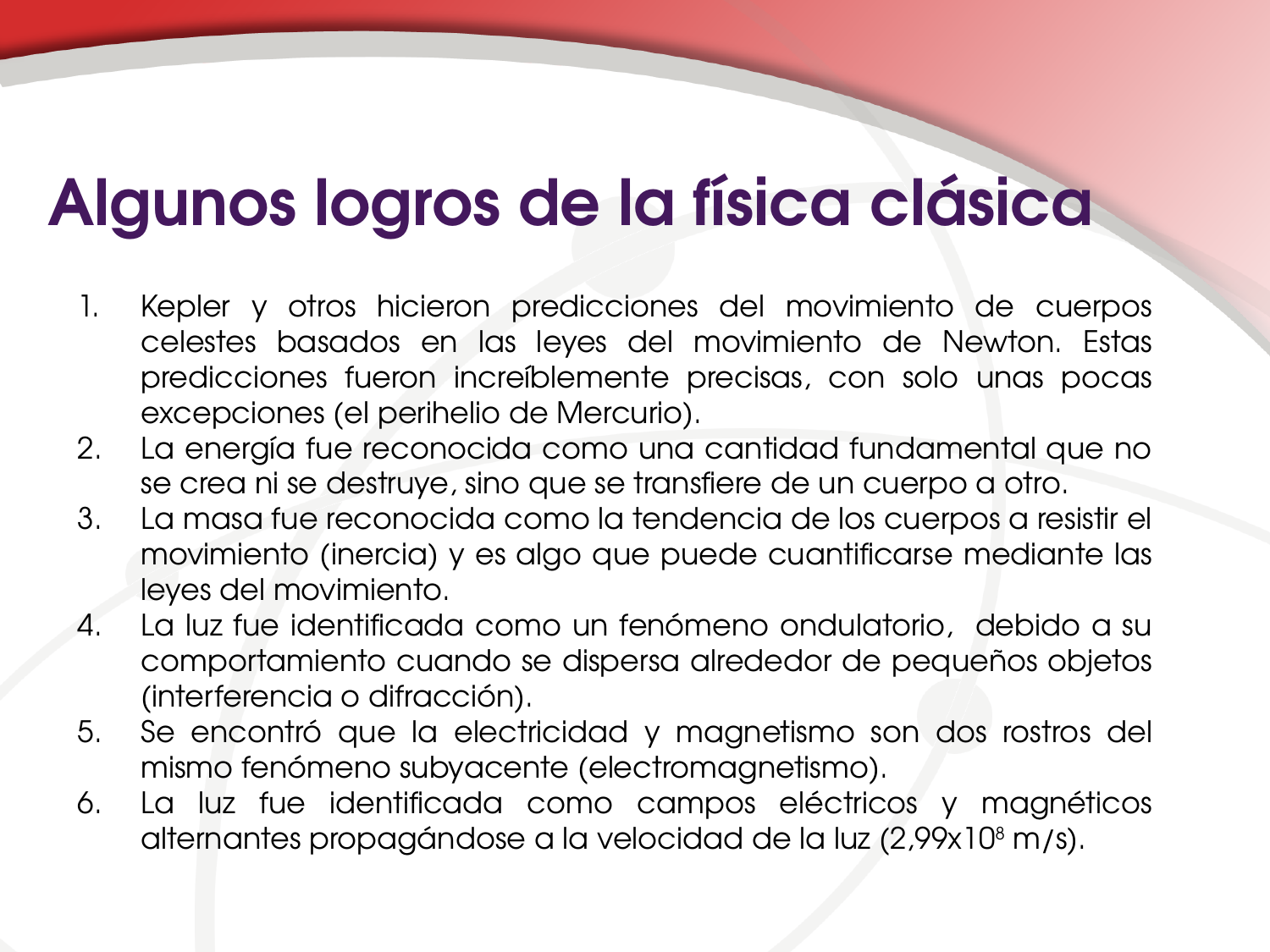

# Algunos logros de la física clásica
Kepler y otros hicieron predicciones del movimiento de cuerpos celestes basados en las leyes del movimiento de Newton. Estas predicciones fueron increíblemente precisas, con solo unas pocas excepciones (el perihelio de Mercurio).
La energía fue reconocida como una cantidad fundamental que no se crea ni se destruye, sino que se transfiere de un cuerpo a otro.
La masa fue reconocida como la tendencia de los cuerpos a resistir el movimiento (inercia) y es algo que puede cuantificarse mediante las leyes del movimiento.
La luz fue identificada como un fenómeno ondulatorio,  debido a su comportamiento cuando se dispersa alrededor de pequeños objetos (interferencia o difracción).
Se encontró que la electricidad y magnetismo son dos rostros del mismo fenómeno subyacente (electromagnetismo).
La luz fue identificada como campos eléctricos y magnéticos alternantes propagándose a la velocidad de la luz (2,99x108 m/s).